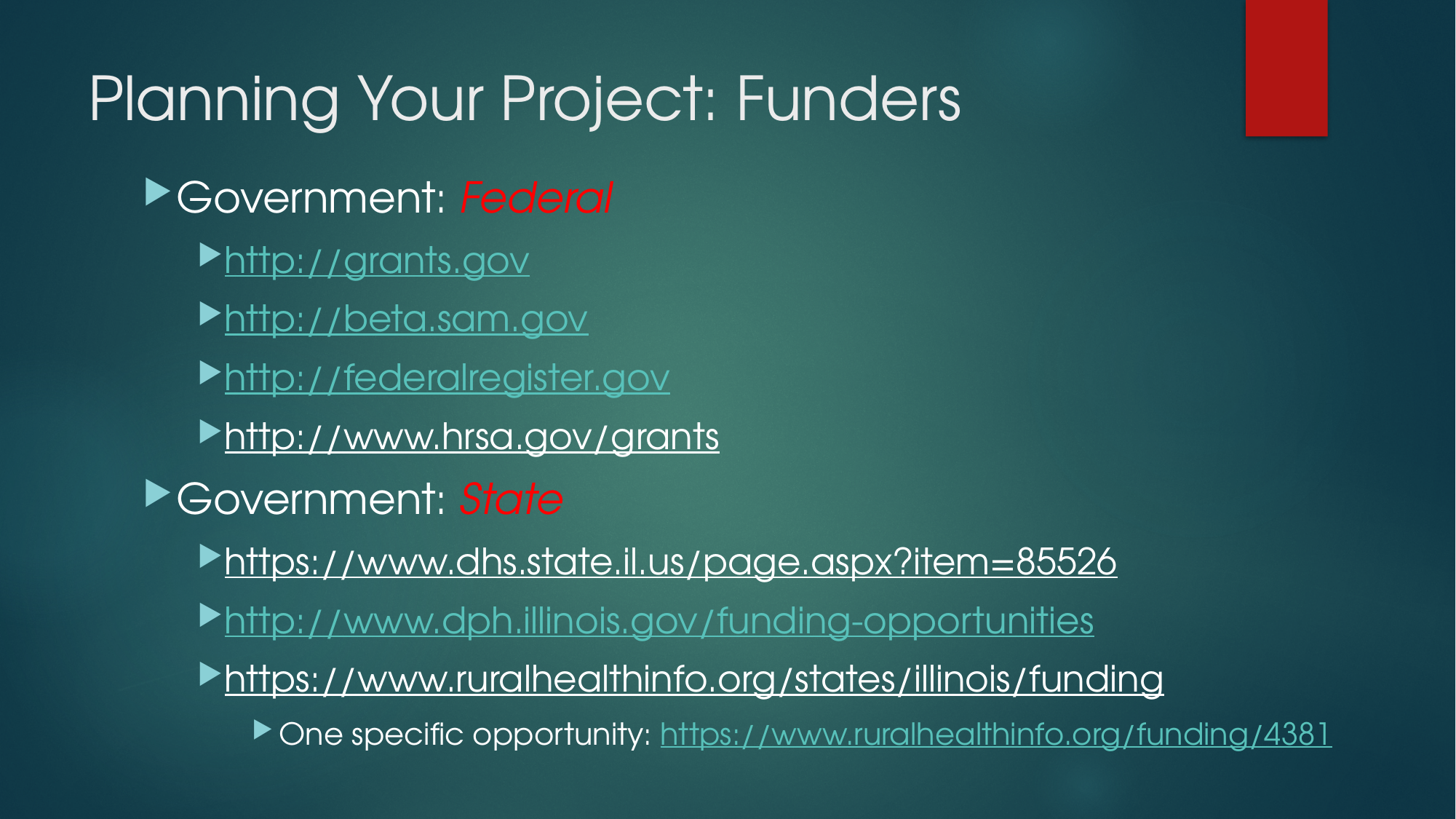

# Planning Your Project: Funders
Government: Federal
http://grants.gov
http://beta.sam.gov
http://federalregister.gov
http://www.hrsa.gov/grants
Government: State
https://www.dhs.state.il.us/page.aspx?item=85526
http://www.dph.illinois.gov/funding-opportunities
https://www.ruralhealthinfo.org/states/illinois/funding
One specific opportunity: https://www.ruralhealthinfo.org/funding/4381